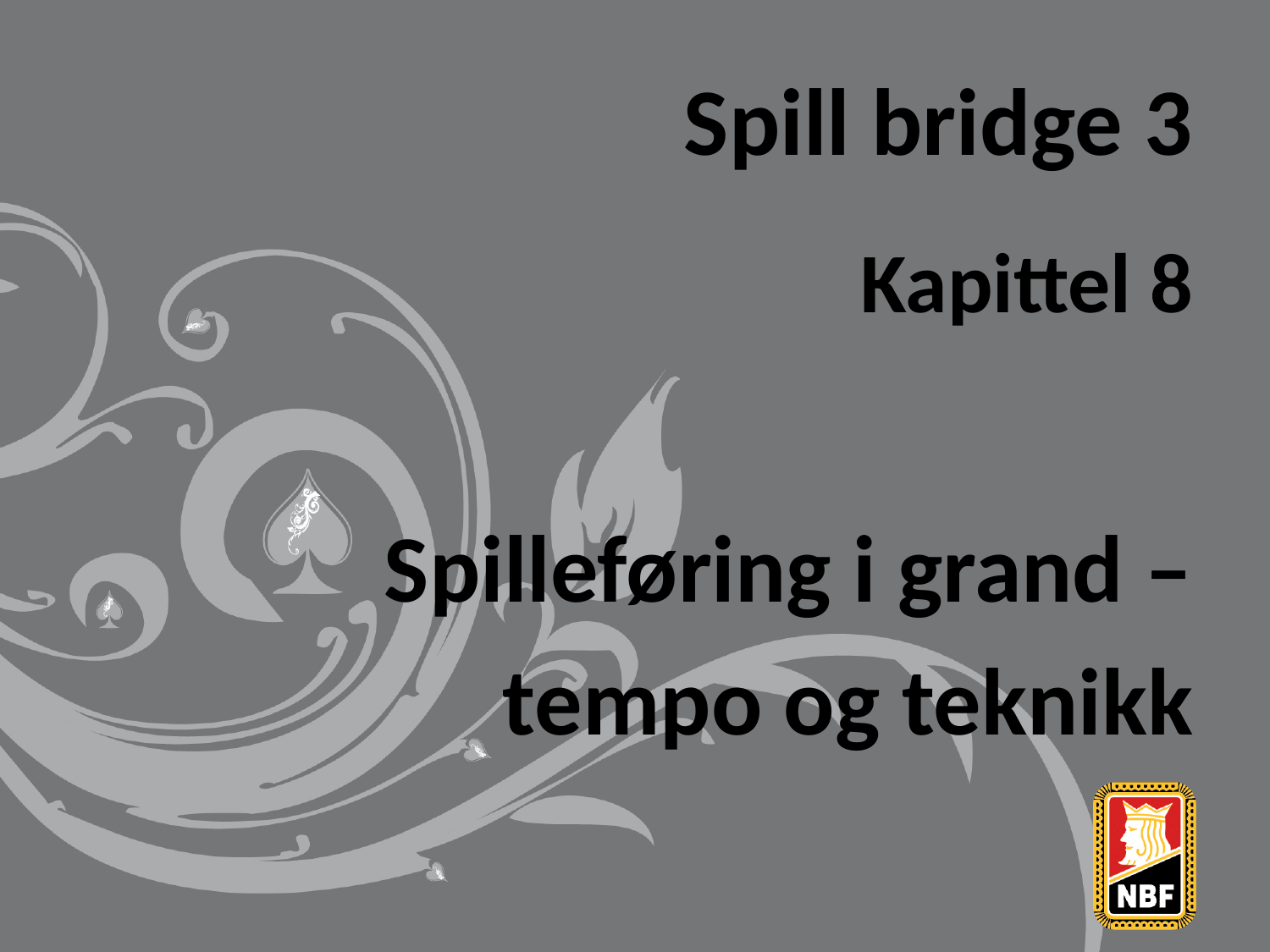

# Spill bridge 3
Kapittel 8

Spilleføring i grand –
tempo og teknikk